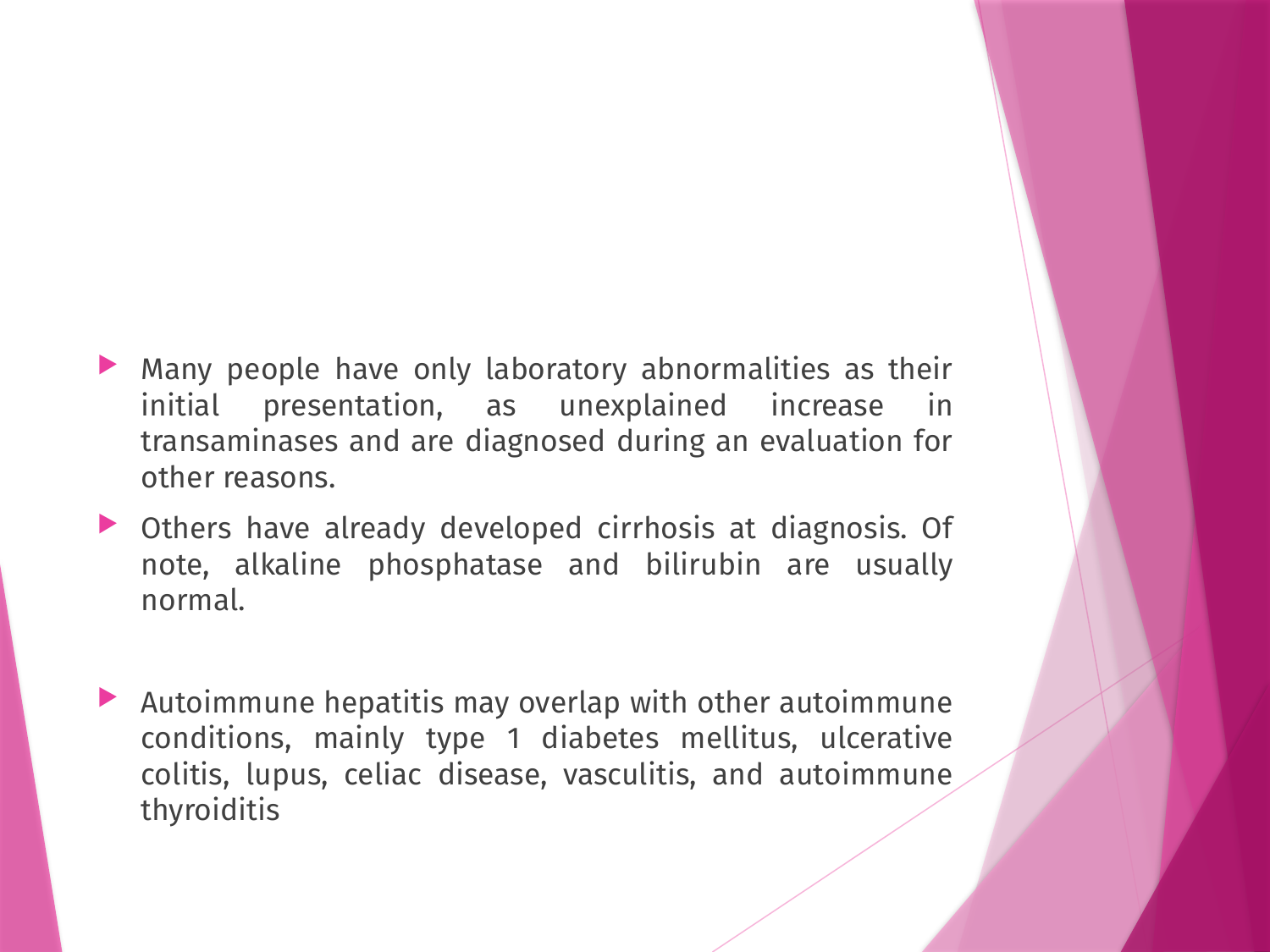

#

Many people have only laboratory abnormalities as their initial presentation, as unexplained increase in transaminases and are diagnosed during an evaluation for other reasons.
Others have already developed cirrhosis at diagnosis. Of note, alkaline phosphatase and bilirubin are usually normal.

Autoimmune hepatitis may overlap with other autoimmune conditions, mainly type 1 diabetes mellitus, ulcerative colitis, lupus, celiac disease, vasculitis, and autoimmune thyroiditis